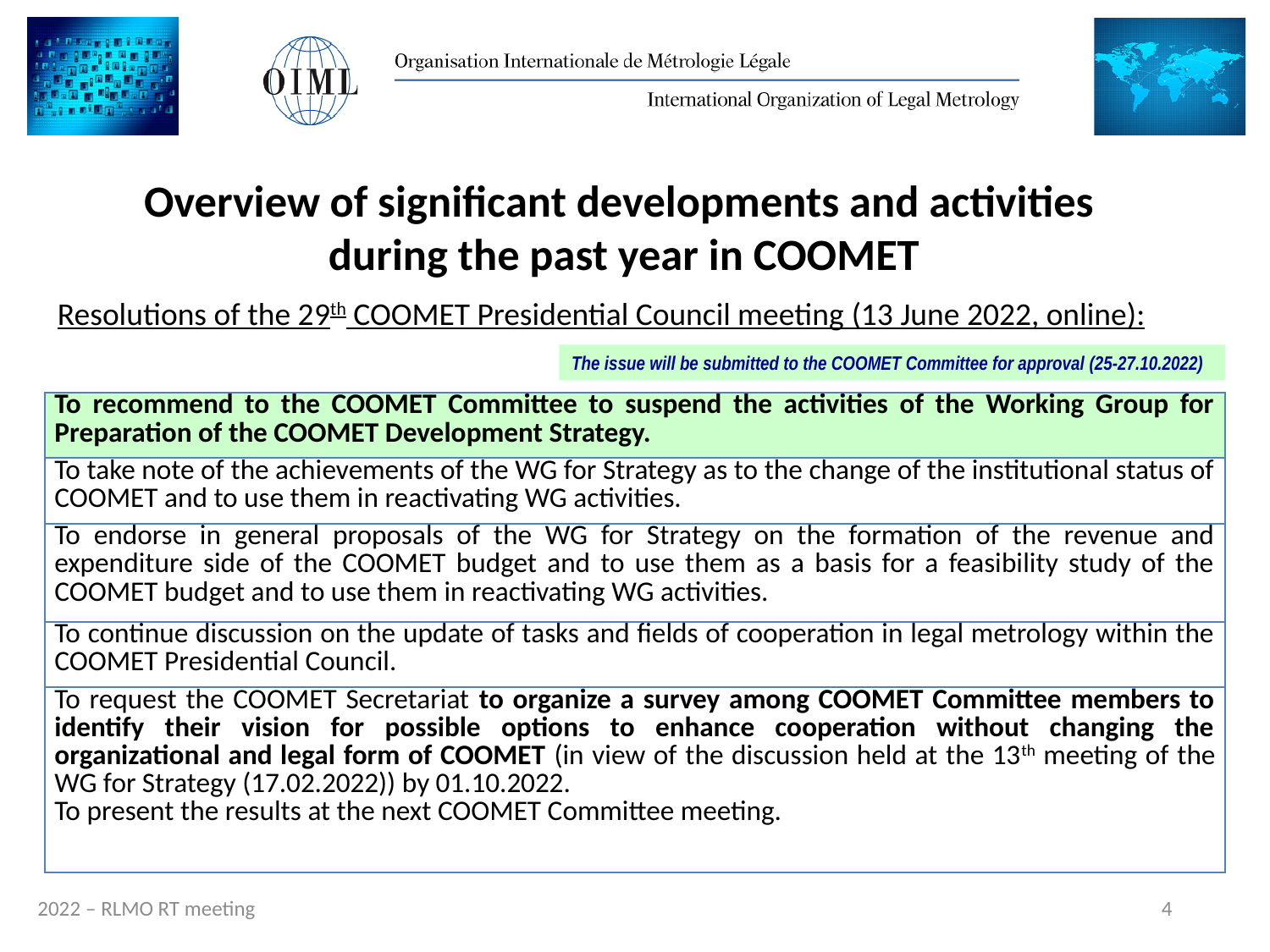

# Overview of significant developments and activities during the past year in COOMET
Resolutions of the 29th COOMET Presidential Council meeting (13 June 2022, online):

The issue will be submitted to the COOMET Committee for approval (25-27.10.2022)
| To recommend to the COOMET Committee to suspend the activities of the Working Group for Preparation of the COOMET Development Strategy. |
| --- |
| To take note of the achievements of the WG for Strategy as to the change of the institutional status of COOMET and to use them in reactivating WG activities. |
| To endorse in general proposals of the WG for Strategy on the formation of the revenue and expenditure side of the COOMET budget and to use them as a basis for a feasibility study of the COOMET budget and to use them in reactivating WG activities. |
| To continue discussion on the update of tasks and fields of cooperation in legal metrology within the COOMET Presidential Council. |
| To request the COOMET Secretariat to organize a survey among COOMET Committee members to identify their vision for possible options to enhance cooperation without changing the organizational and legal form of COOMET (in view of the discussion held at the 13th meeting of the WG for Strategy (17.02.2022)) by 01.10.2022. To present the results at the next COOMET Committee meeting. |
4